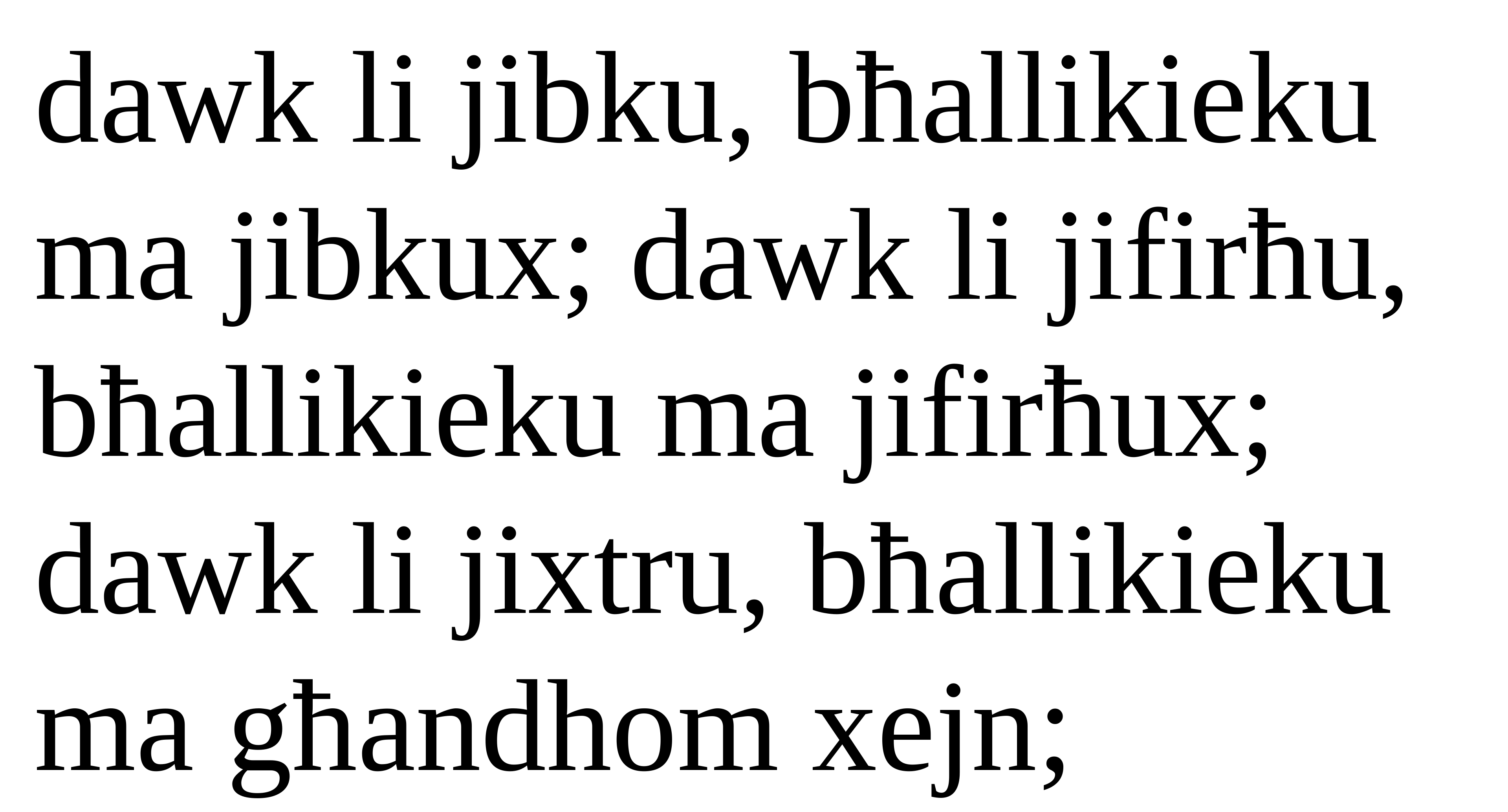

dawk li jibku, bħallikieku ma jibkux; dawk li jifirħu, bħallikieku ma jifirħux; dawk li jixtru, bħallikieku ma għandhom xejn;